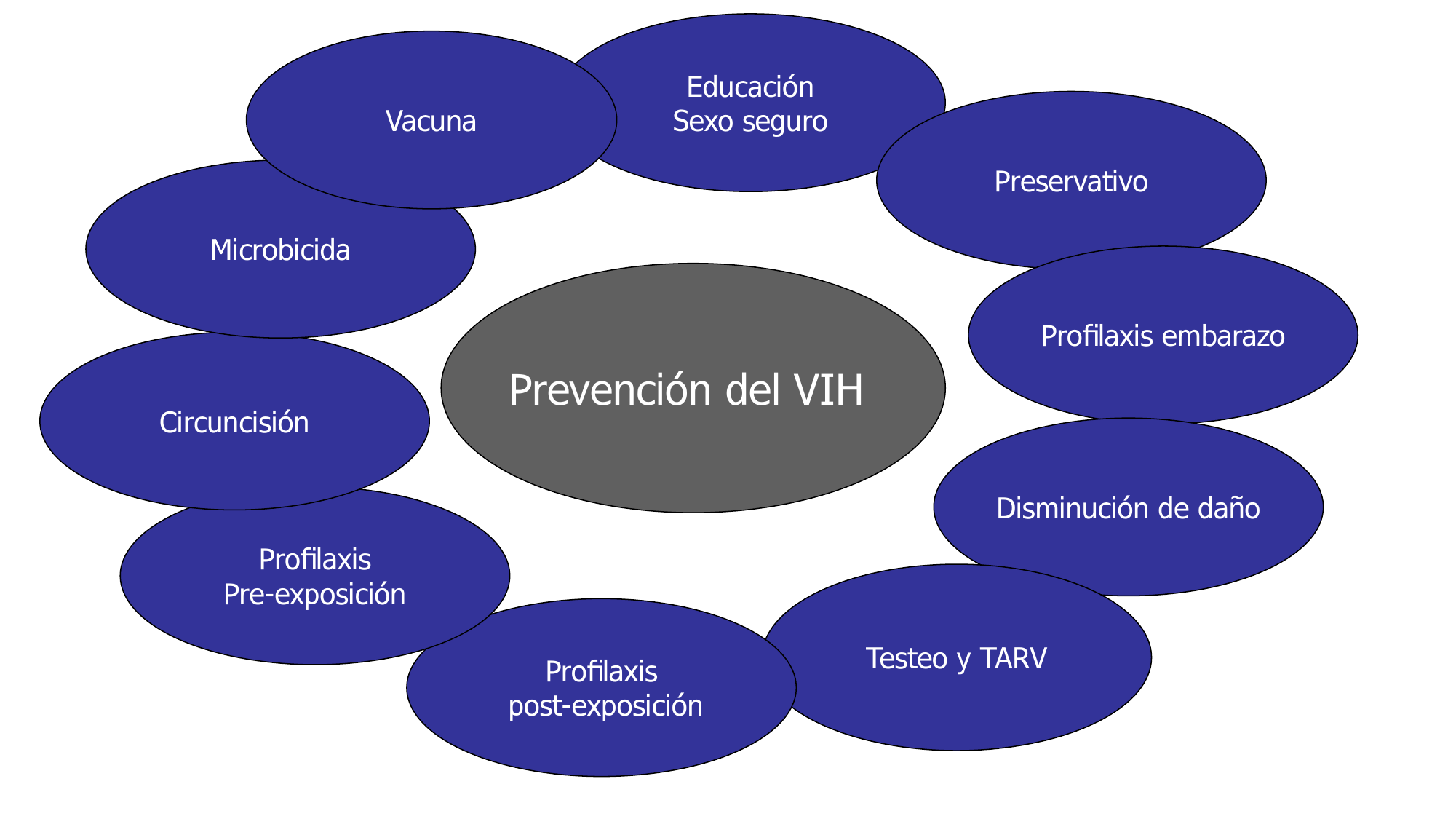

Educación
Sexo seguro
Vacuna
Preservativo
Microbicida
Profilaxis embarazo
Prevención del VIH
Circuncisión
Disminución de daño
Profilaxis
Pre-exposición
Circuncisión
Testeo y TARV
Profilaxis
 post-exposición